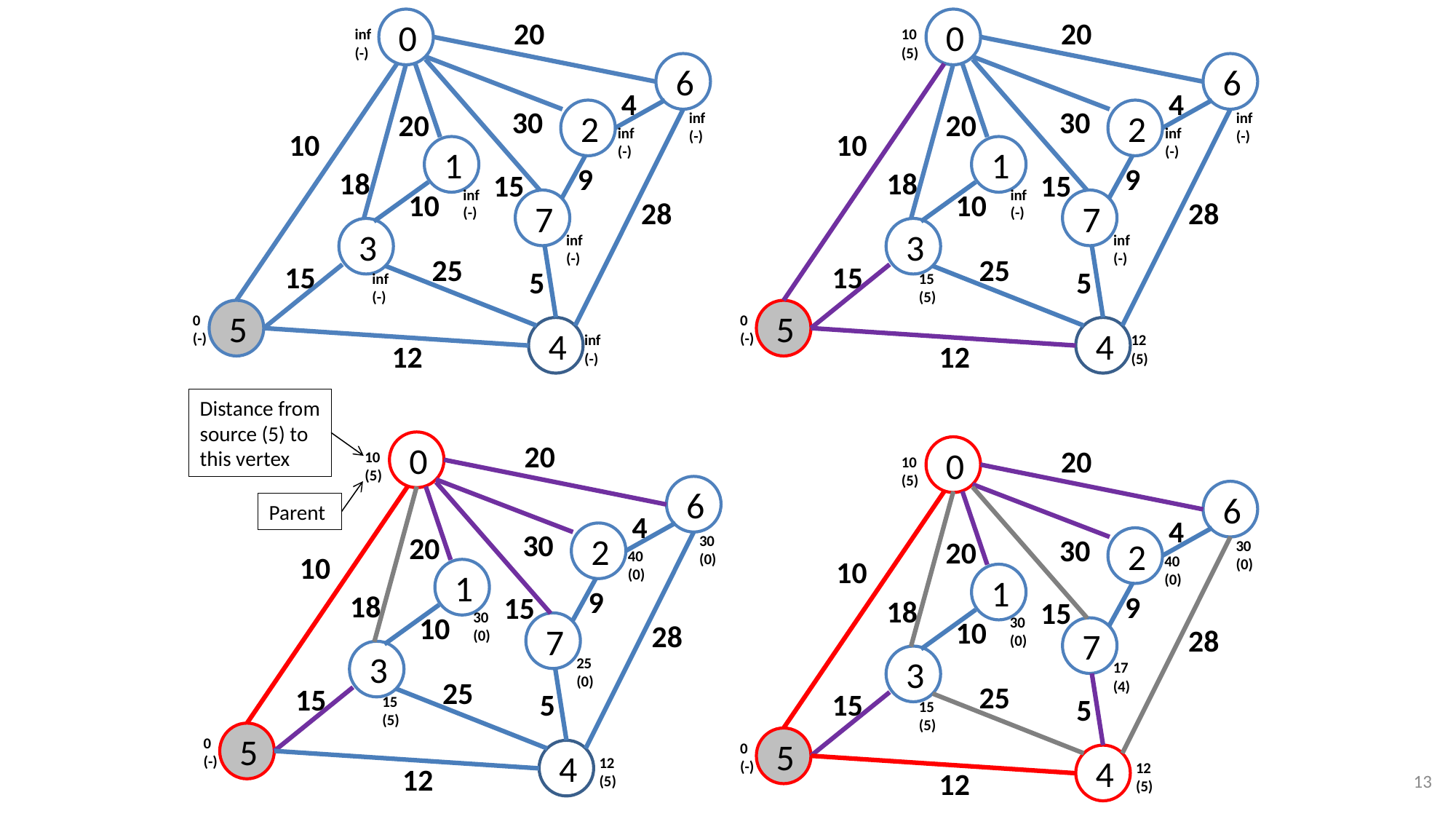

0

 6

 2

 1

 7

 3

 5

 4
20
inf
(-)
4
30
20
inf
(-)
inf
(-)
10
9
18
15
inf
(-)
10
28
inf
(-)
25
15
5
inf
(-)
0
(-)
inf
(-)
12

 0

 6

 2

 1

 7

 3

 5

 4
20
10
(5)
4
30
20
inf
(-)
inf
(-)
10
9
18
15
inf
(-)
10
28
inf
(-)
25
15
5
15
(5)
0
(-)
12
(5)
12
Distance from source (5) to this vertex

 0

 6

 2

 1

 7

 3

 5

 4
20
10
(5)
4
30
20
30
(0)
40
(0)
10
9
18
15
30
(0)
10
28
25
(0)
25
15
5
15
(5)
0
(-)
12
(5)
12

 0

 6

 2

 1

 7

 3

 5

 4
20
10
(5)
4
30
20
30
(0)
40
(0)
10
9
18
15
30
(0)
10
28
17
(4)
25
15
5
15
(5)
0
(-)
12
(5)
12
Parent
13